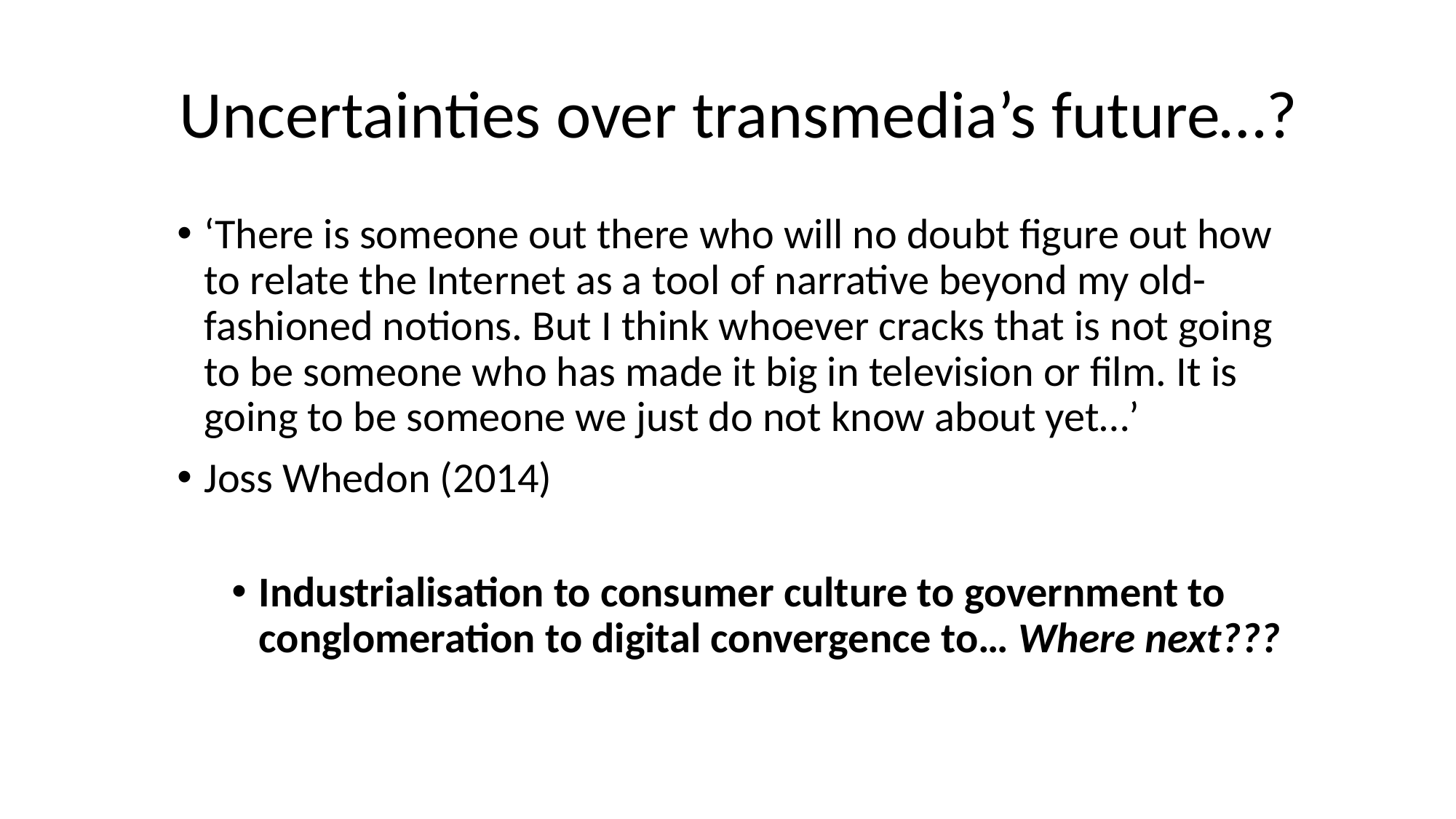

# Uncertainties over transmedia’s future…?
‘There is someone out there who will no doubt figure out how to relate the Internet as a tool of narrative beyond my old-fashioned notions. But I think whoever cracks that is not going to be someone who has made it big in television or film. It is going to be someone we just do not know about yet…’
Joss Whedon (2014)

Industrialisation to consumer culture to government to conglomeration to digital convergence to… Where next???